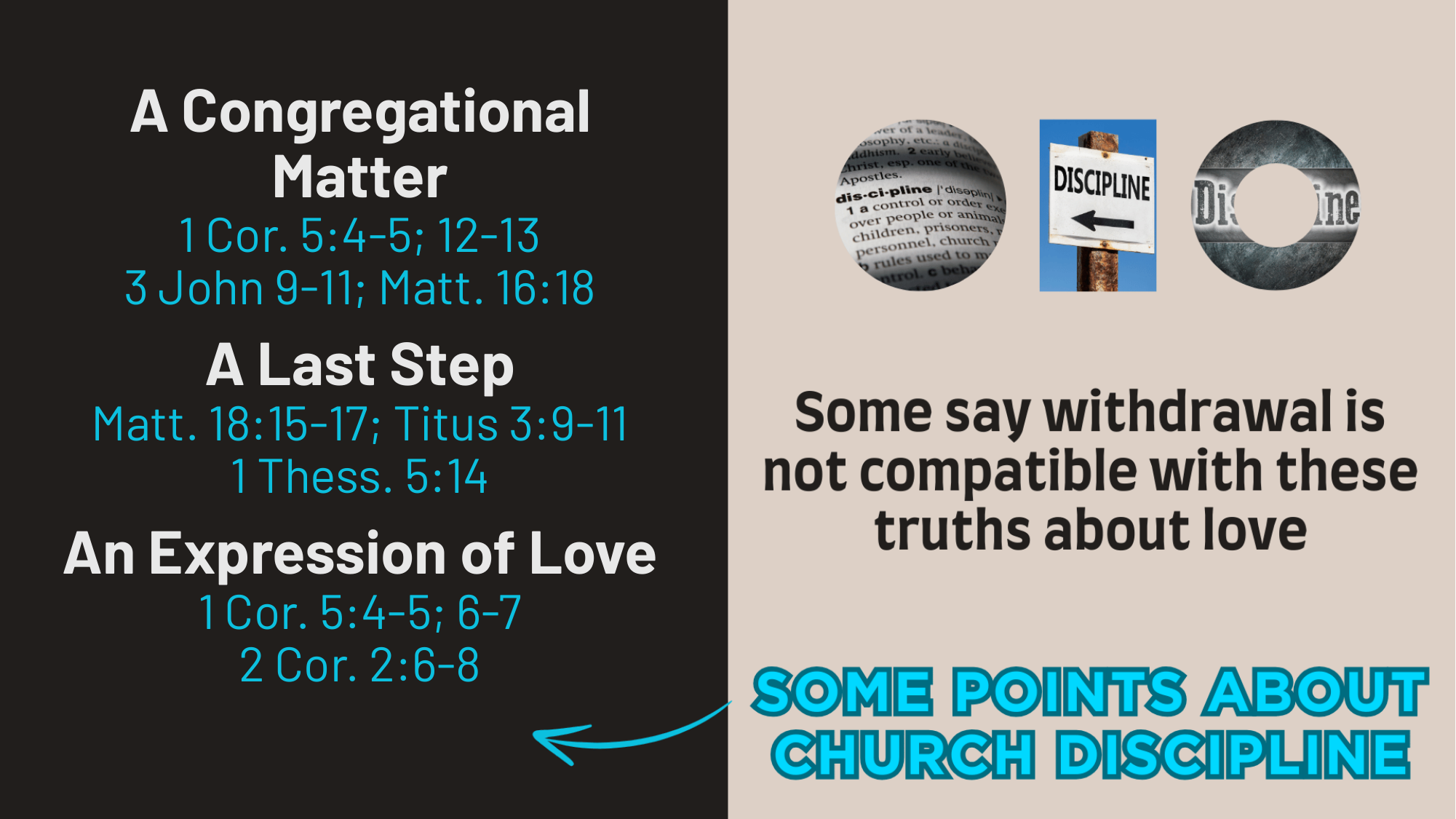

#
A Congregational Matter
1 Cor. 5:4-5; 12-13
3 John 9-11; Matt. 16:18
A Last Step
Matt. 18:15-17; Titus 3:9-11
1 Thess. 5:14
An Expression of Love
1 Cor. 5:4-5; 6-7
2 Cor. 2:6-8